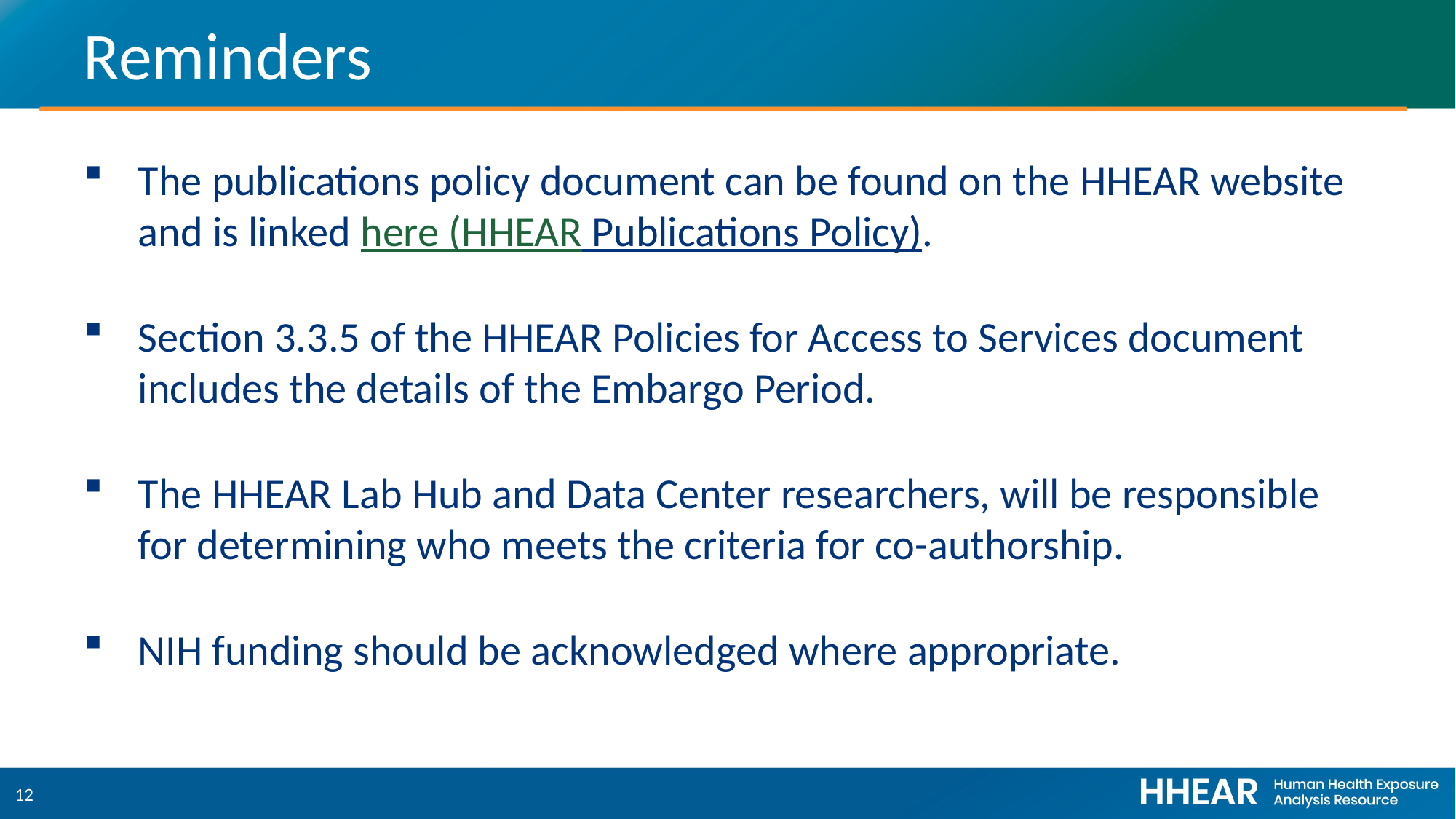

# Reminders
The publications policy document can be found on the HHEAR website and is linked here (HHEAR Publications Policy).
Section 3.3.5 of the HHEAR Policies for Access to Services document includes the details of the Embargo Period.
The HHEAR Lab Hub and Data Center researchers, will be responsible for determining who meets the criteria for co-authorship.
NIH funding should be acknowledged where appropriate.
12